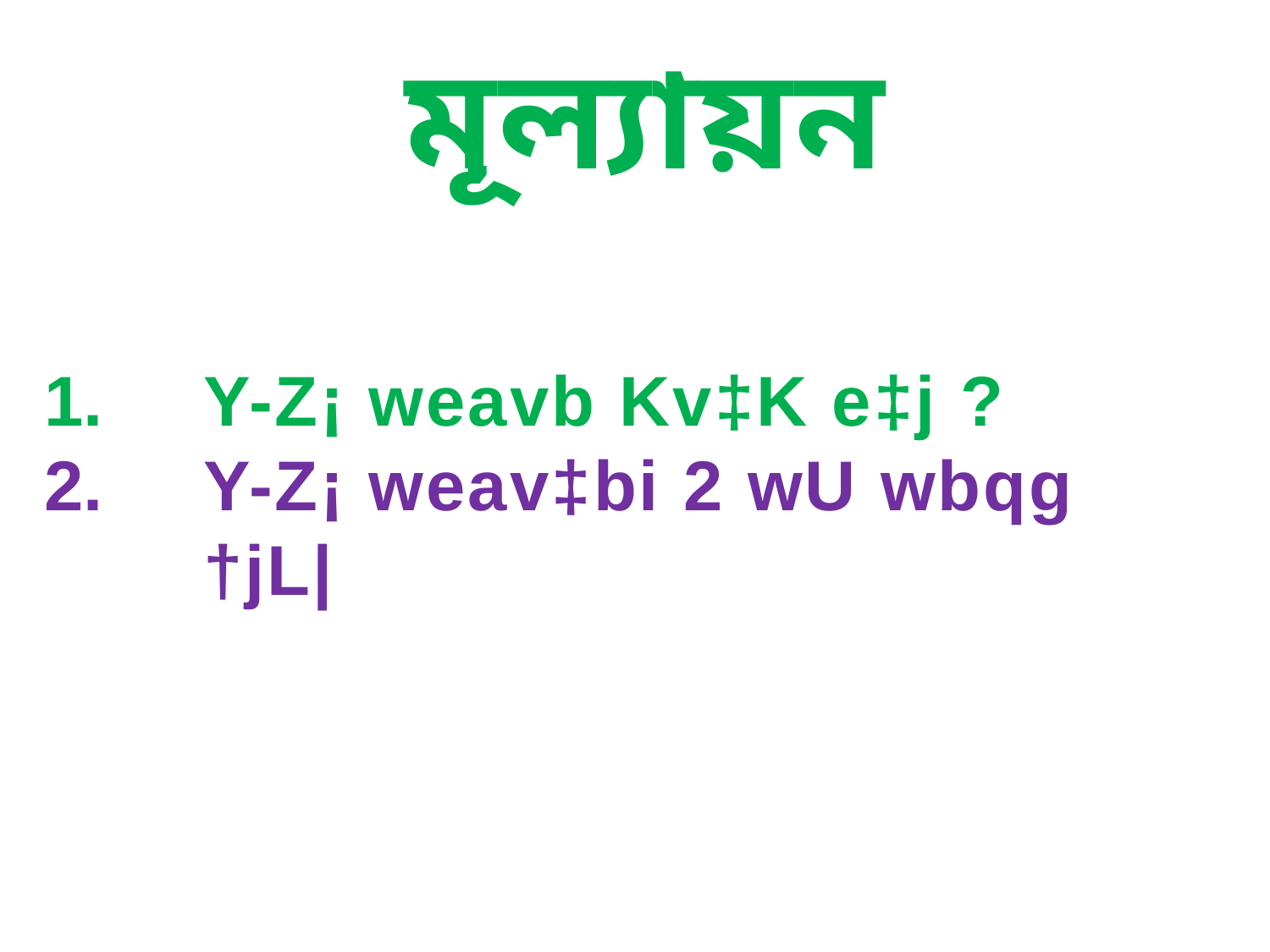

মূল্যায়ন
Y-Z¡ weavb Kv‡K e‡j ?
Y-Z¡ weav‡bi 2 wU wbqg †jL|